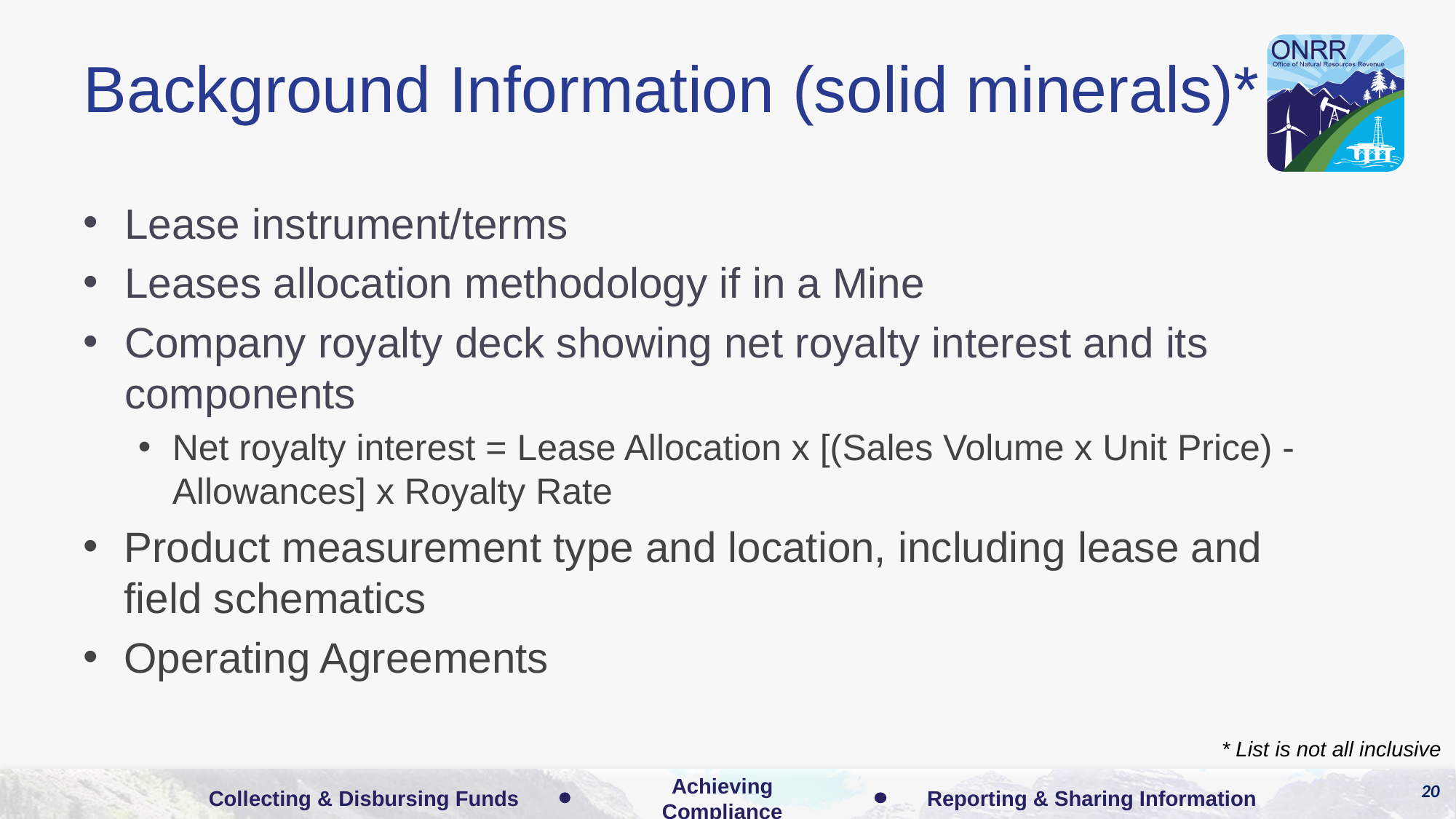

# Background Information (solid minerals)*
Lease instrument/terms
Leases allocation methodology if in a Mine
Company royalty deck showing net royalty interest and its components
Net royalty interest = Lease Allocation x [(Sales Volume x Unit Price) - Allowances] x Royalty Rate
Product measurement type and location, including lease and field schematics
Operating Agreements

* List is not all inclusive
20